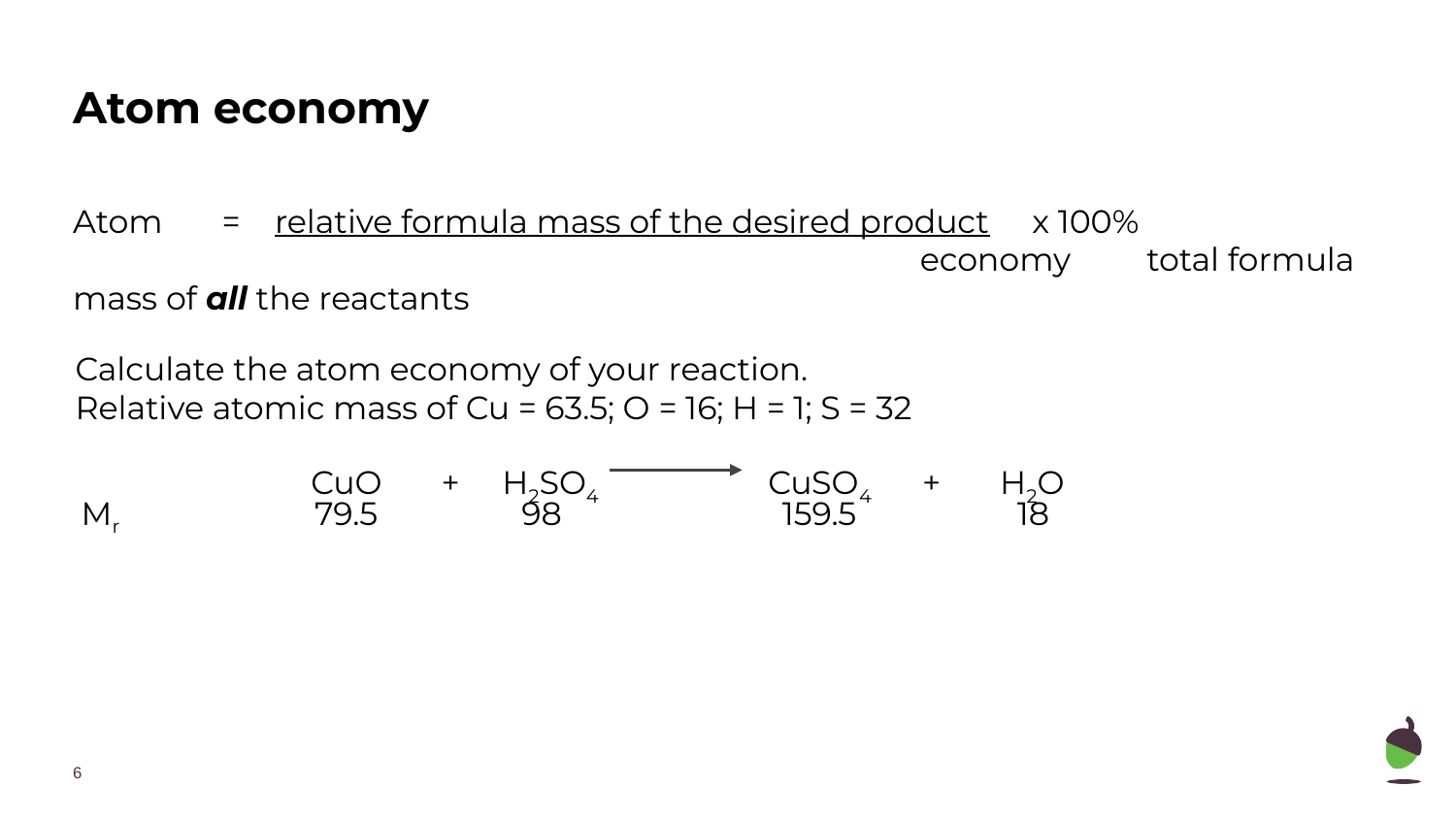

# Atom economy
Atom       =    relative formula mass of the desired product     x 100%                                                                                                                                 economy         total formula mass of all the reactants
Calculate the atom economy of your reaction.
Relative atomic mass of Cu = 63.5; O = 16; H = 1; S = 32
                            CuO       +     H2SO4                    CuSO4      +       H2O
Mr                       79.5                 98                          159.5                   18
6